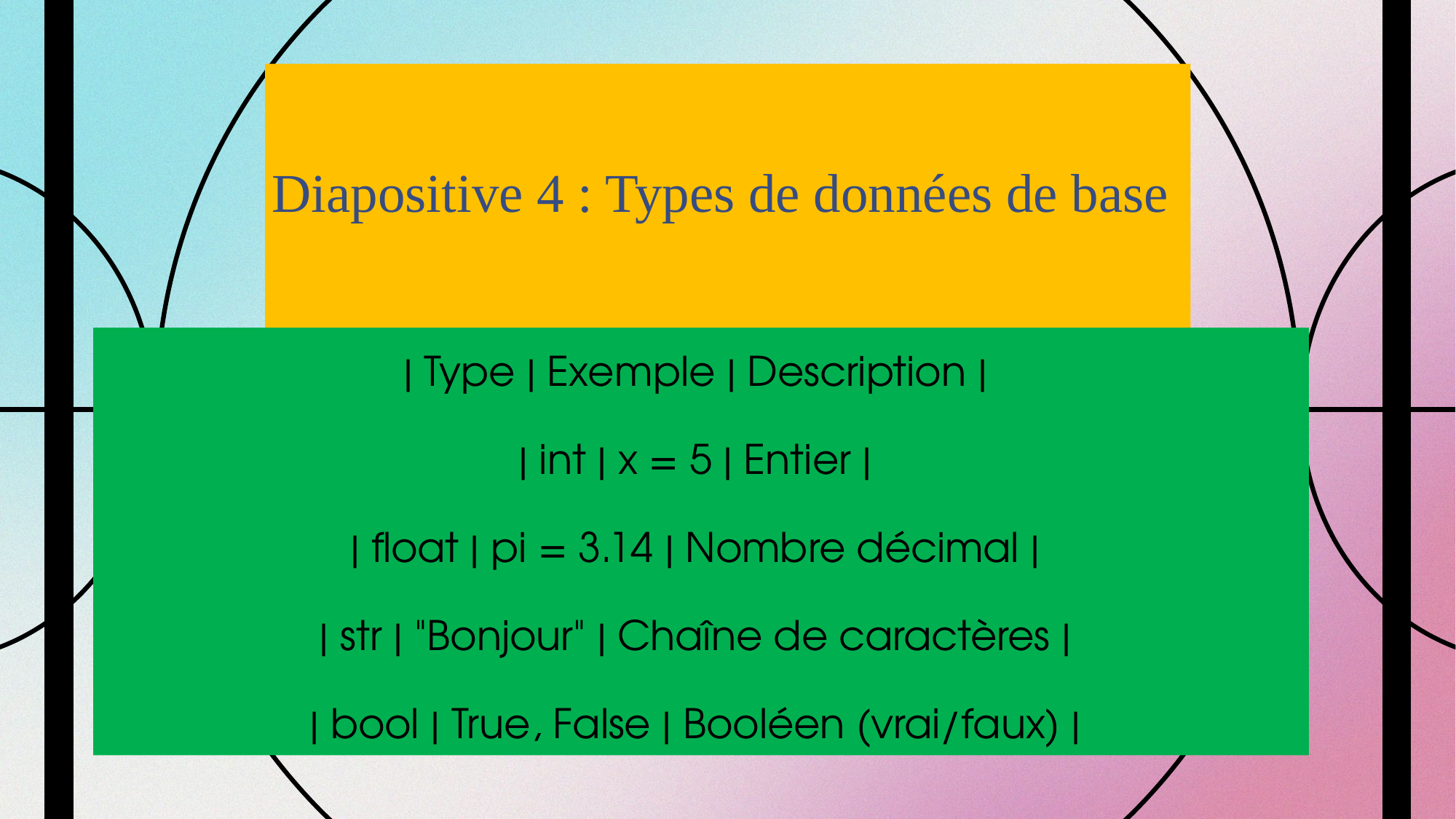

# Diapositive 4 : Types de données de base
| Type | Exemple | Description |
| int | x = 5 | Entier |
| float | pi = 3.14 | Nombre décimal |
| str | "Bonjour" | Chaîne de caractères |
| bool | True, False | Booléen (vrai/faux) |

5